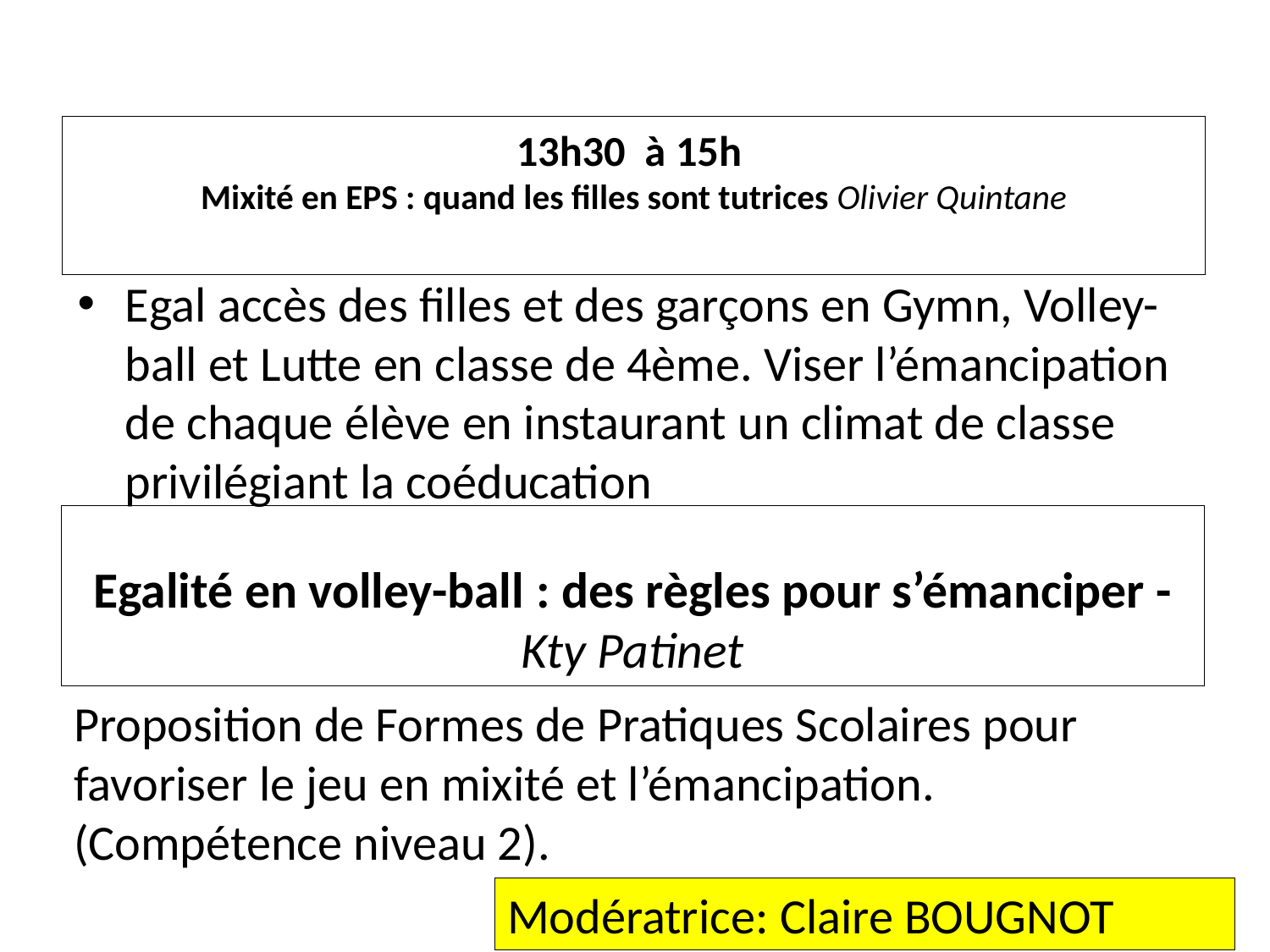

# 13h30  à 15h Mixité en EPS : quand les filles sont tutrices Olivier Quintane
Egal accès des filles et des garçons en Gymn, Volley-ball et Lutte en classe de 4ème. Viser l’émancipation de chaque élève en instaurant un climat de classe privilégiant la coéducation
Egalité en volley-ball : des règles pour s’émanciper -Kty Patinet
Proposition de Formes de Pratiques Scolaires pour favoriser le jeu en mixité et l’émancipation. (Compétence niveau 2).

Modératrice: Claire BOUGNOT